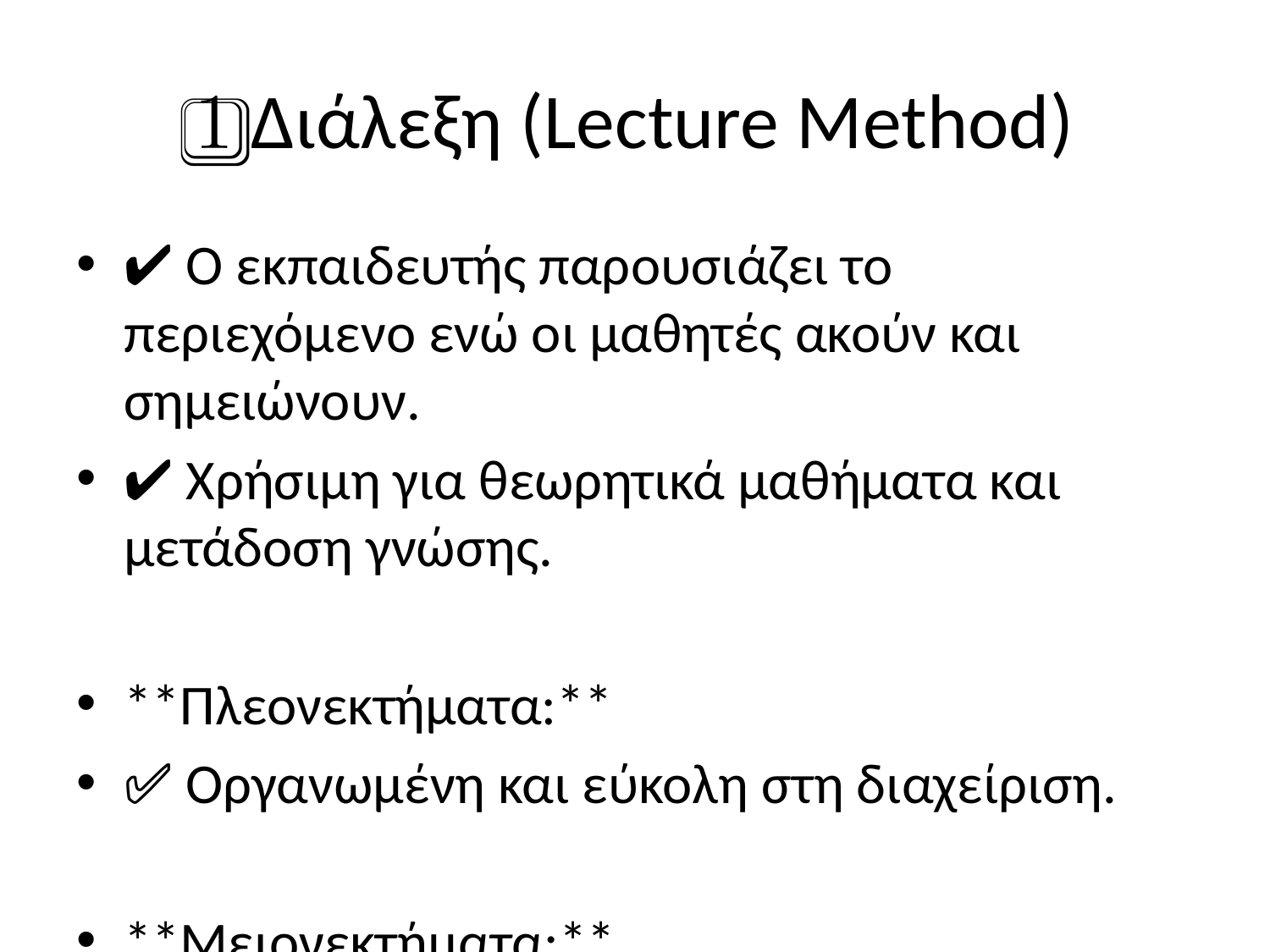

# 1️⃣ Διάλεξη (Lecture Method)
✔️ Ο εκπαιδευτής παρουσιάζει το περιεχόμενο ενώ οι μαθητές ακούν και σημειώνουν.
✔️ Χρήσιμη για θεωρητικά μαθήματα και μετάδοση γνώσης.

**Πλεονεκτήματα:**
✅ Οργανωμένη και εύκολη στη διαχείριση.

**Μειονεκτήματα:**
❌ Παθητικός ρόλος των μαθητών, χαμηλή αλληλεπίδραση.